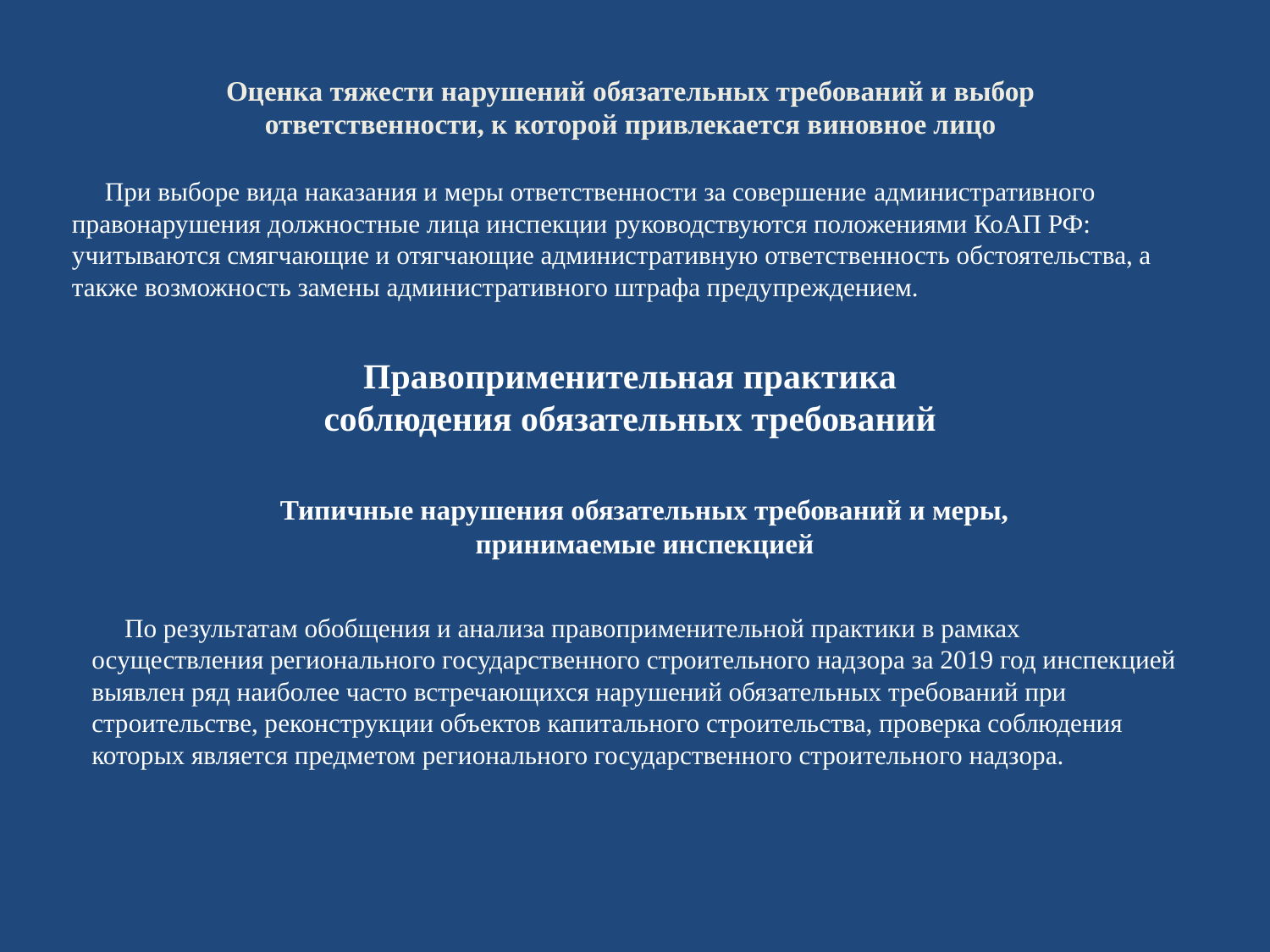

# Оценка тяжести нарушений обязательных требований и выбор ответственности, к которой привлекается виновное лицо
     При выборе вида наказания и меры ответственности за совершение административного правонарушения должностные лица инспекции руководствуются положениями КоАП РФ: учитываются смягчающие и отягчающие административную ответственность обстоятельства, а также возможность замены административного штрафа предупреждением.
Правоприменительная практика
соблюдения обязательных требований
Типичные нарушения обязательных требований и меры,
принимаемые инспекцией
     По результатам обобщения и анализа правоприменительной практики в рамках осуществления регионального государственного строительного надзора за 2019 год инспекцией выявлен ряд наиболее часто встречающихся нарушений обязательных требований при строительстве, реконструкции объектов капитального строительства, проверка соблюдения которых является предметом регионального государственного строительного надзора.